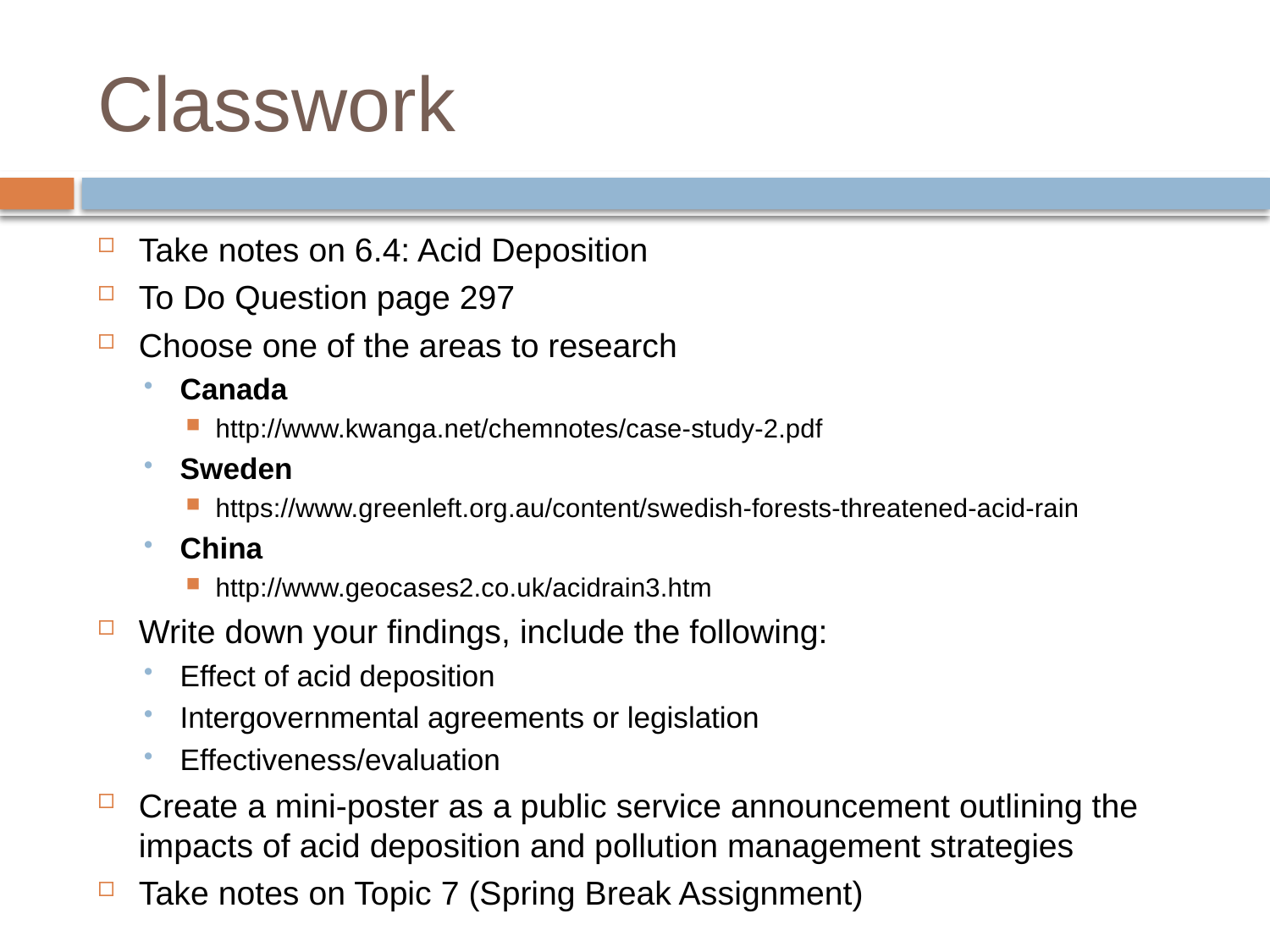

# Classwork
Take notes on 6.4: Acid Deposition
To Do Question page 297
Choose one of the areas to research
Canada
http://www.kwanga.net/chemnotes/case-study-2.pdf
Sweden
https://www.greenleft.org.au/content/swedish-forests-threatened-acid-rain
China
http://www.geocases2.co.uk/acidrain3.htm
Write down your findings, include the following:
Effect of acid deposition
Intergovernmental agreements or legislation
Effectiveness/evaluation
Create a mini-poster as a public service announcement outlining the impacts of acid deposition and pollution management strategies
Take notes on Topic 7 (Spring Break Assignment)